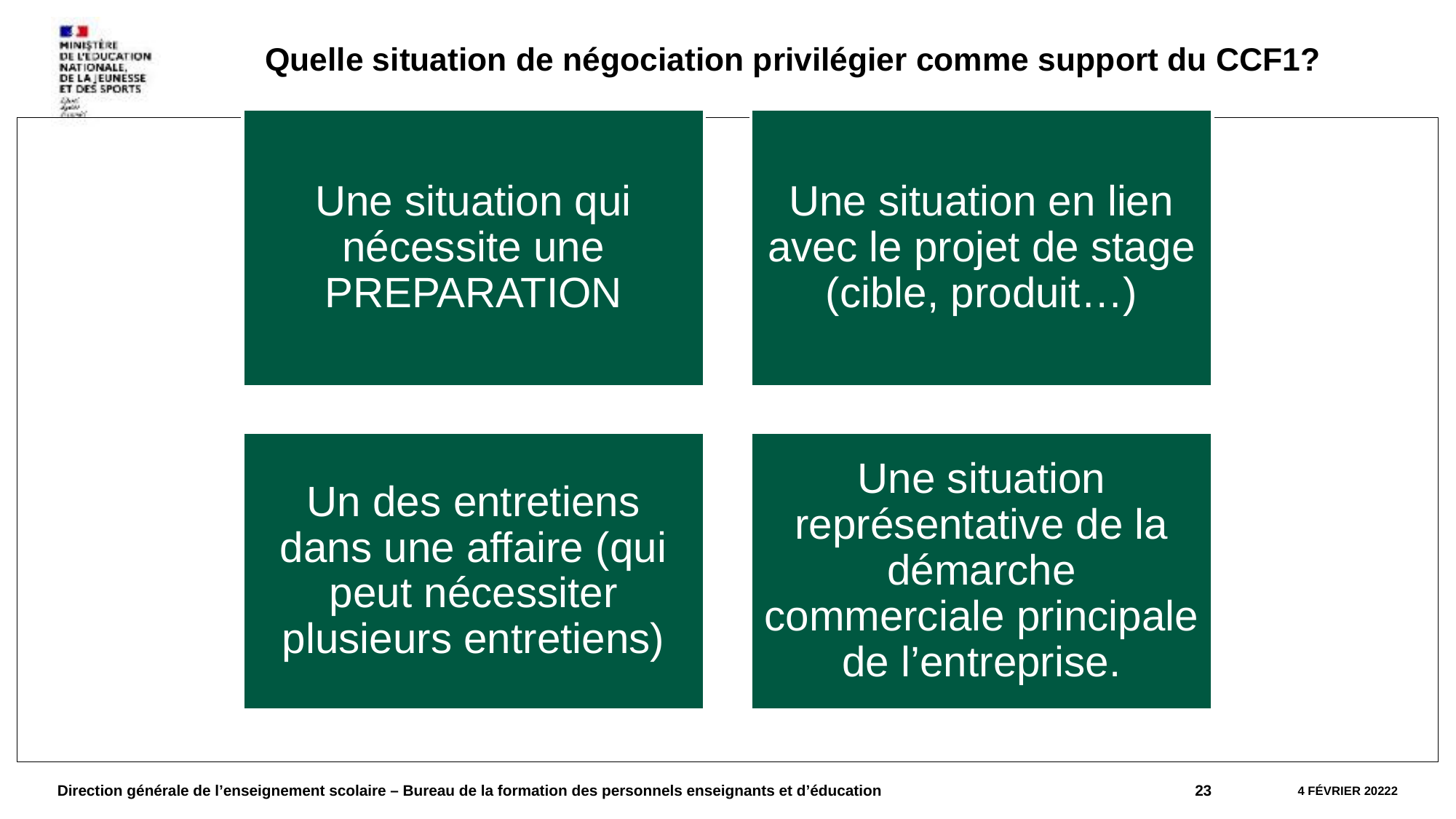

Quelle situation de négociation privilégier comme support du CCF1?
Une situation qui nécessite une PREPARATION
Une situation en lien avec le projet de stage (cible, produit…)
Un des entretiens dans une affaire (qui peut nécessiter plusieurs entretiens)
Une situation représentative de la démarche commerciale principale de l’entreprise.
#
Direction générale de l’enseignement scolaire – Bureau de la formation des personnels enseignants et d’éducation
23
4 février 20222